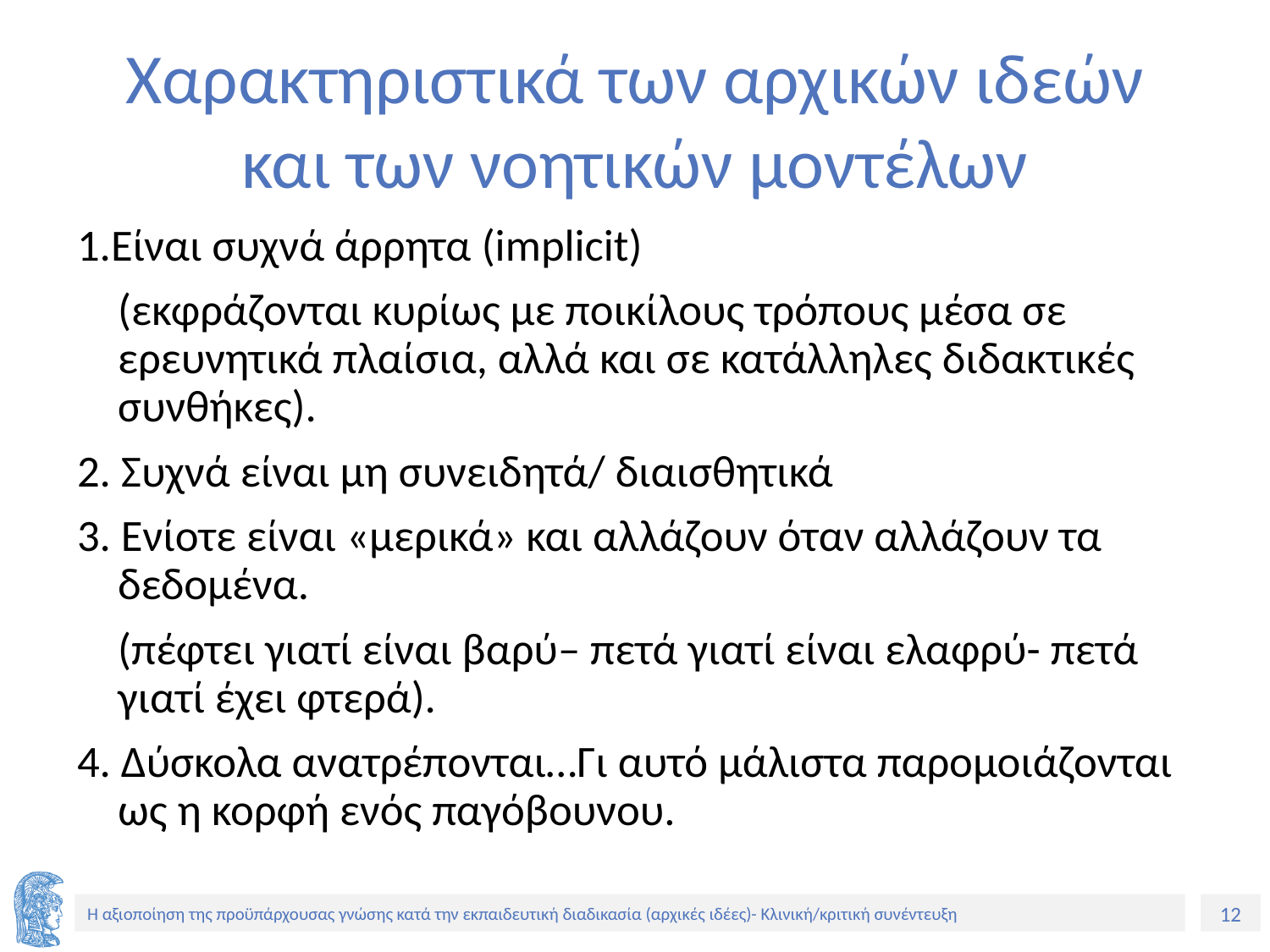

# Χαρακτηριστικά των αρχικών ιδεών και των νοητικών μοντέλων
1.Είναι συχνά άρρητα (implicit)
	(εκφράζονται κυρίως με ποικίλους τρόπους μέσα σε ερευνητικά πλαίσια, αλλά και σε κατάλληλες διδακτικές συνθήκες).
2. Συχνά είναι μη συνειδητά/ διαισθητικά
3. Ενίοτε είναι «μερικά» και αλλάζουν όταν αλλάζουν τα δεδομένα.
	(πέφτει γιατί είναι βαρύ– πετά γιατί είναι ελαφρύ- πετά γιατί έχει φτερά).
4. Δύσκολα ανατρέπονται…Γι αυτό μάλιστα παρομοιάζονται ως η κορφή ενός παγόβουνου.